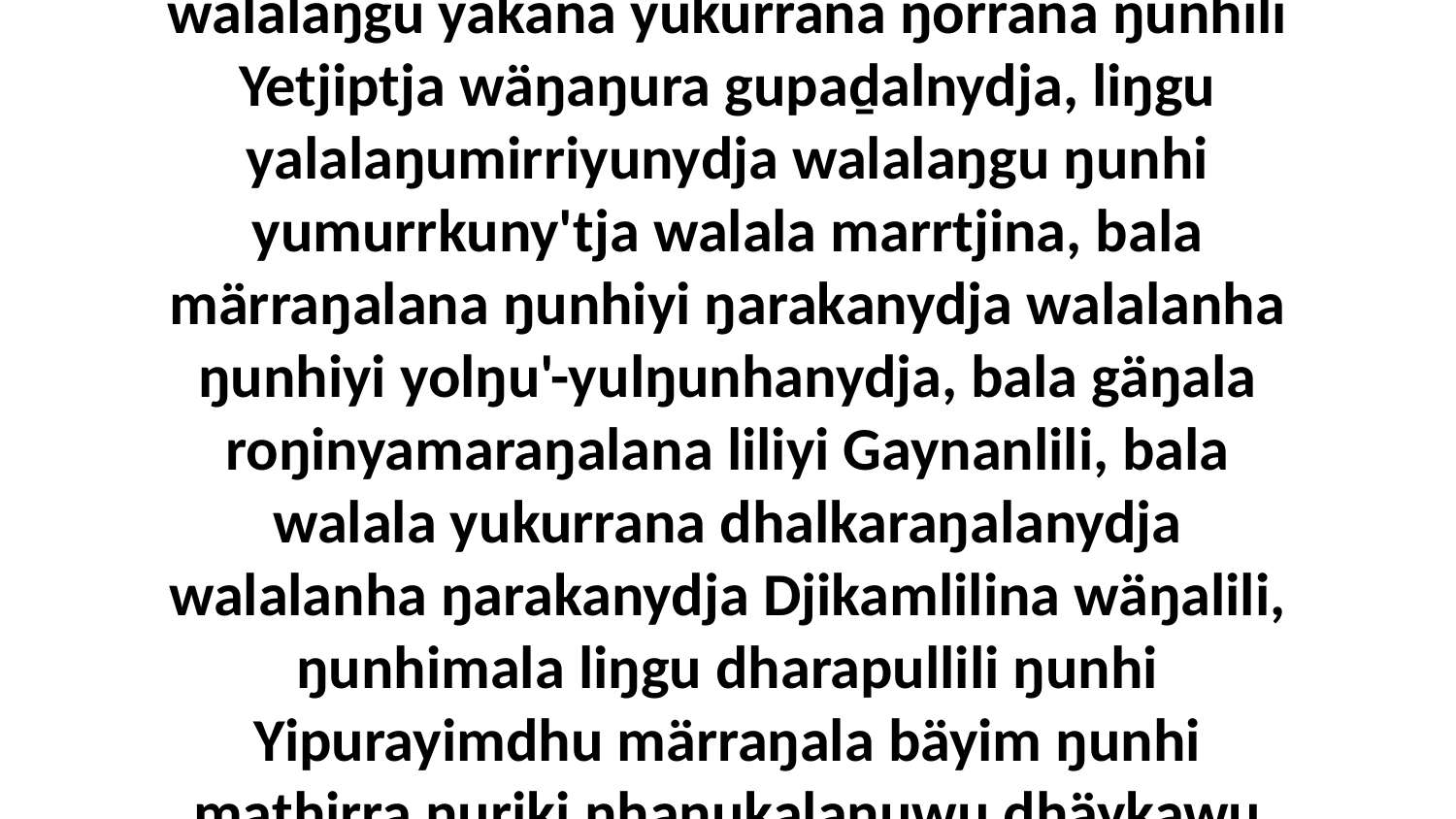

16 Yurru ŋarakanydja malanha ŋunhiyi walalaŋgu yakana yukurrana ŋorrana ŋunhili Yetjiptja wäŋaŋura gupaḏalnydja, liŋgu yalalaŋumirriyunydja walalaŋgu ŋunhi yumurrkuny'tja walala marrtjina, bala märraŋalana ŋunhiyi ŋarakanydja walalanha ŋunhiyi yolŋu'-yulŋunhanydja, bala gäŋala roŋinyamaraŋalana liliyi Gaynanlili, bala walala yukurrana dhalkaraŋalanydja walalanha ŋarakanydja Djikamlilina wäŋalili, ŋunhimala liŋgu dharapullili ŋunhi Yipurayimdhu märraŋala bäyim ŋunhi mathirra ŋuriki nhanukalaŋuwu dhäykawu dhalkaranharawu.